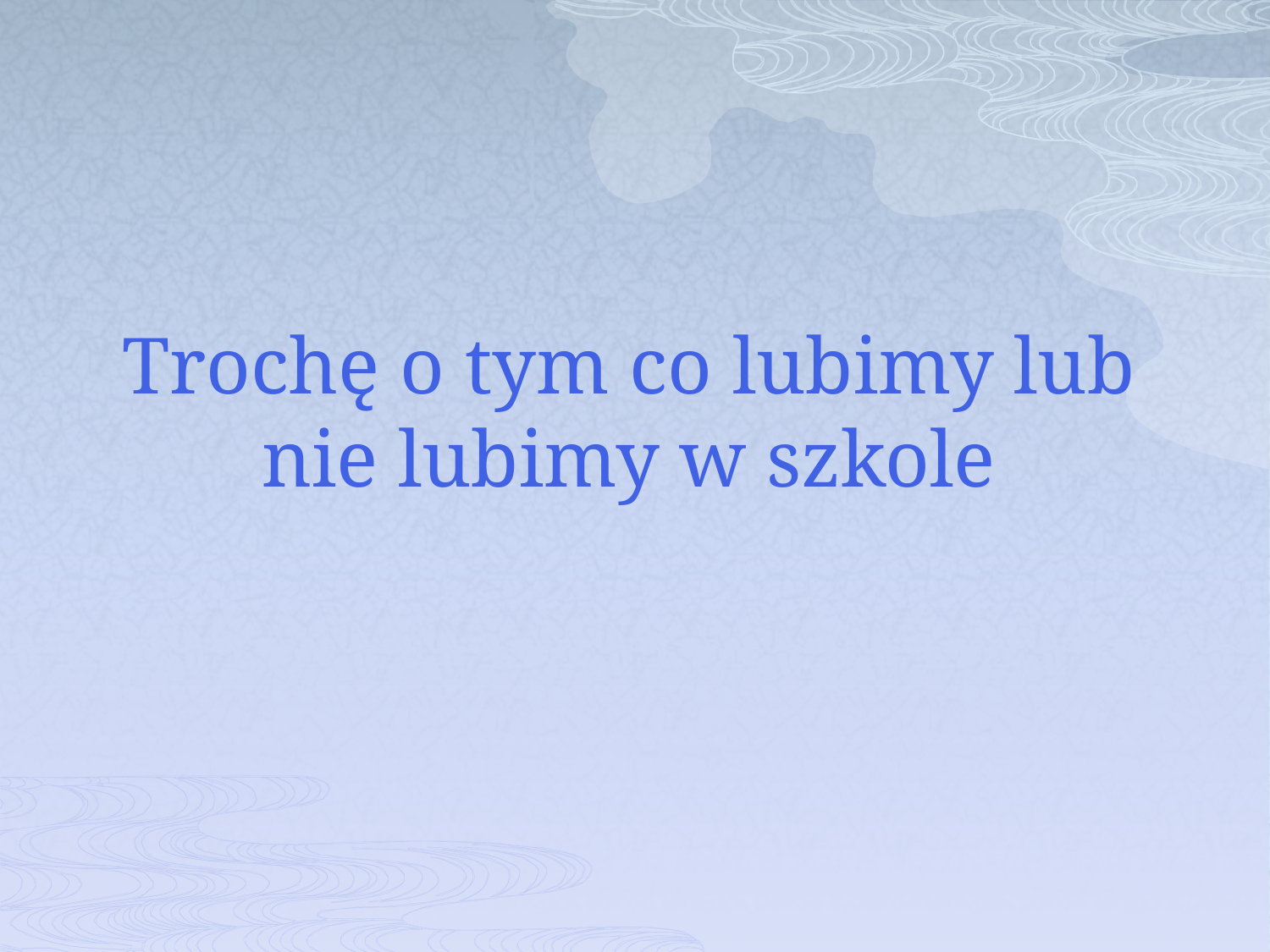

# Trochę o tym co lubimy lub nie lubimy w szkole